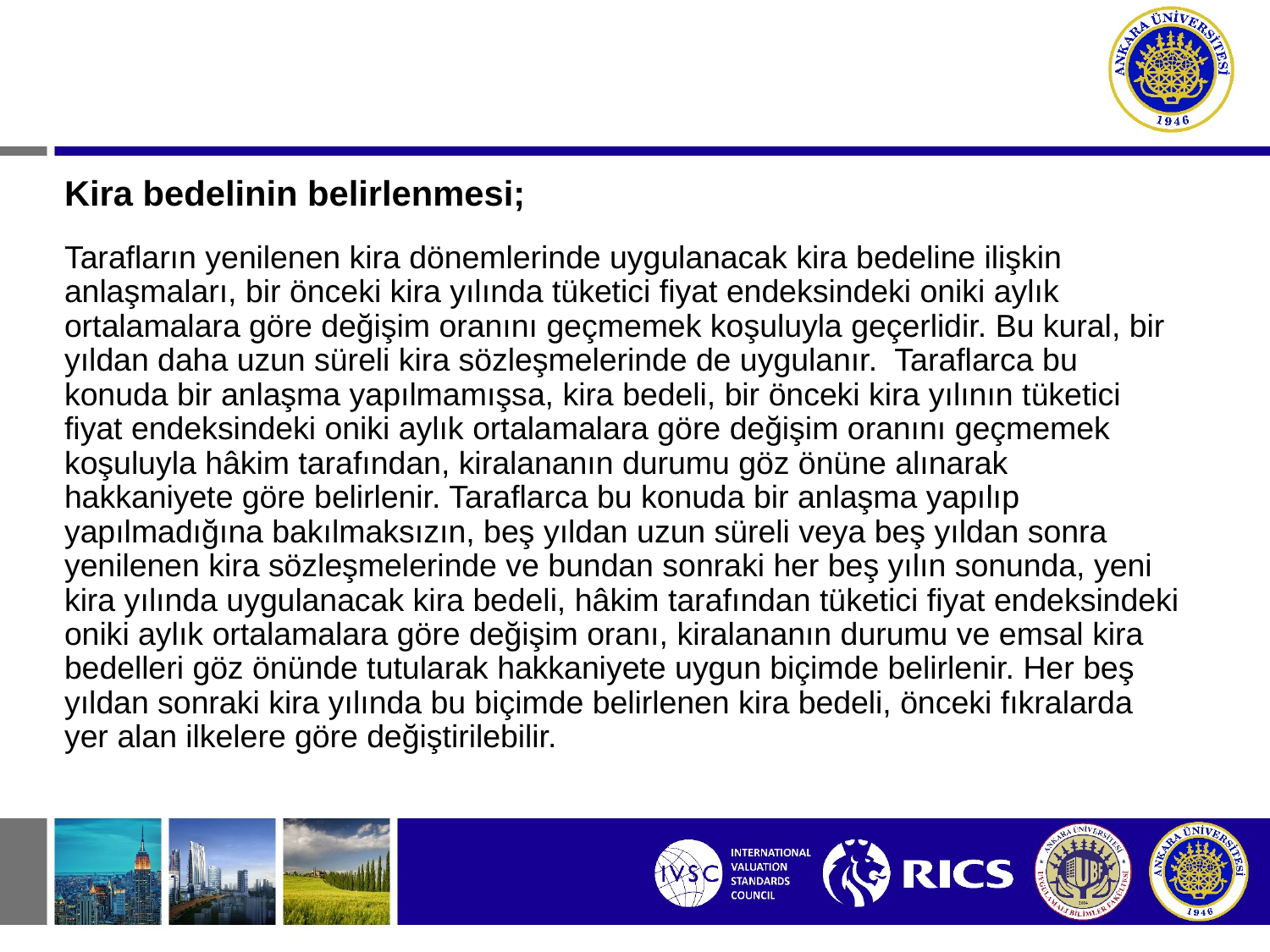

Kira bedelinin belirlenmesi;
Tarafların yenilenen kira dönemlerinde uygulanacak kira bedeline ilişkin anlaşmaları, bir önceki kira yılında tüketici fiyat endeksindeki oniki aylık ortalamalara göre değişim oranını geçmemek koşuluyla geçerlidir. Bu kural, bir yıldan daha uzun süreli kira sözleşmelerinde de uygulanır.  Taraflarca bu konuda bir anlaşma yapılmamışsa, kira bedeli, bir önceki kira yılının tüketici fiyat endeksindeki oniki aylık ortalamalara göre değişim oranını geçmemek koşuluyla hâkim tarafından, kiralananın durumu göz önüne alınarak hakkaniyete göre belirlenir. Taraflarca bu konuda bir anlaşma yapılıp yapılmadığına bakılmaksızın, beş yıldan uzun süreli veya beş yıldan sonra yenilenen kira sözleşmelerinde ve bundan sonraki her beş yılın sonunda, yeni kira yılında uygulanacak kira bedeli, hâkim tarafından tüketici fiyat endeksindeki oniki aylık ortalamalara göre değişim oranı, kiralananın durumu ve emsal kira bedelleri göz önünde tutularak hakkaniyete uygun biçimde belirlenir. Her beş yıldan sonraki kira yılında bu biçimde belirlenen kira bedeli, önceki fıkralarda yer alan ilkelere göre değiştirilebilir.